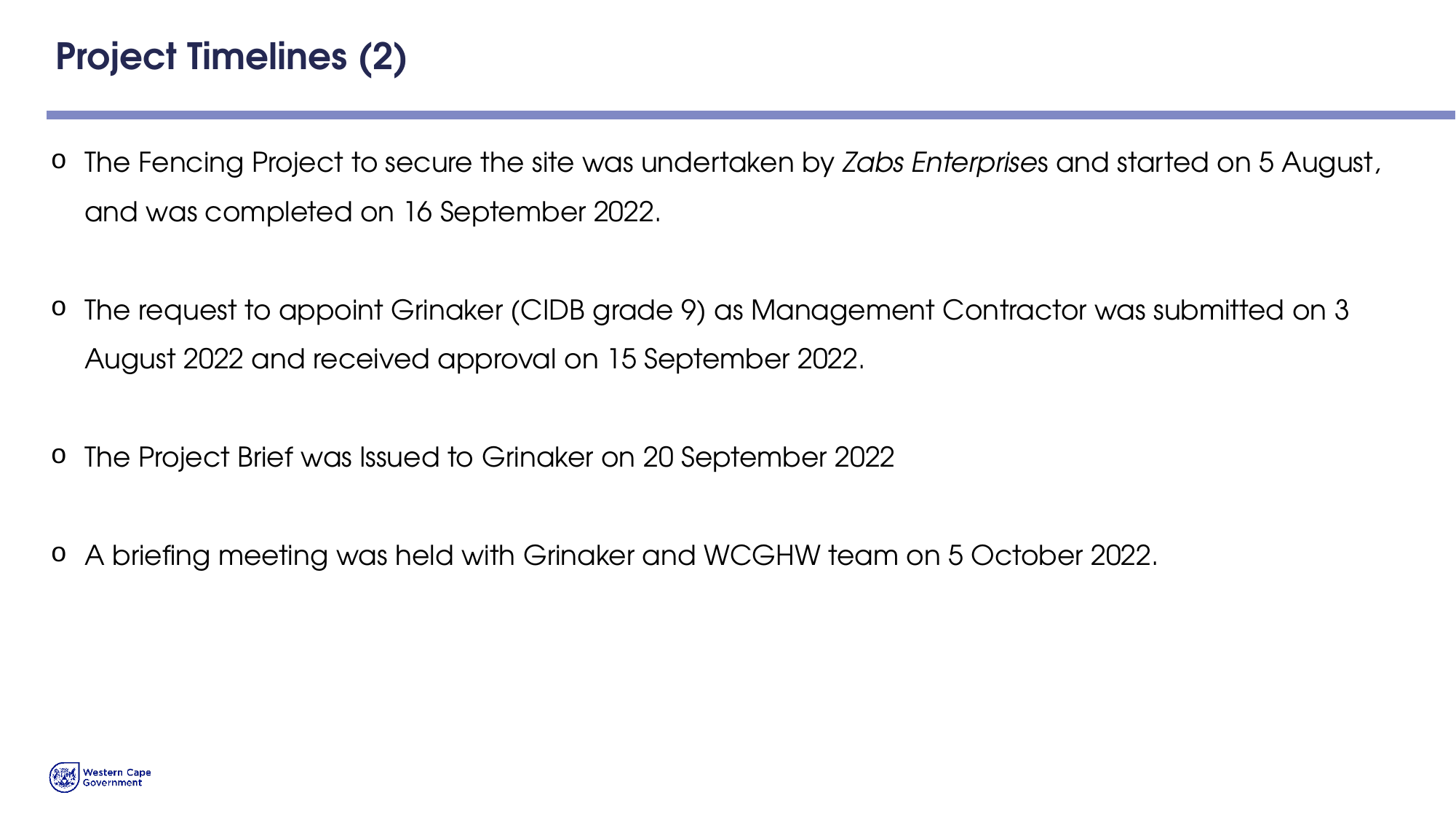

# Project Timelines (2)
The Fencing Project to secure the site was undertaken by Zabs Enterprises and started on 5 August, and was completed on 16 September 2022.

The request to appoint Grinaker (CIDB grade 9) as Management Contractor was submitted on 3 August 2022 and received approval on 15 September 2022.

The Project Brief was Issued to Grinaker on 20 September 2022

A briefing meeting was held with Grinaker and WCGHW team on 5 October 2022.